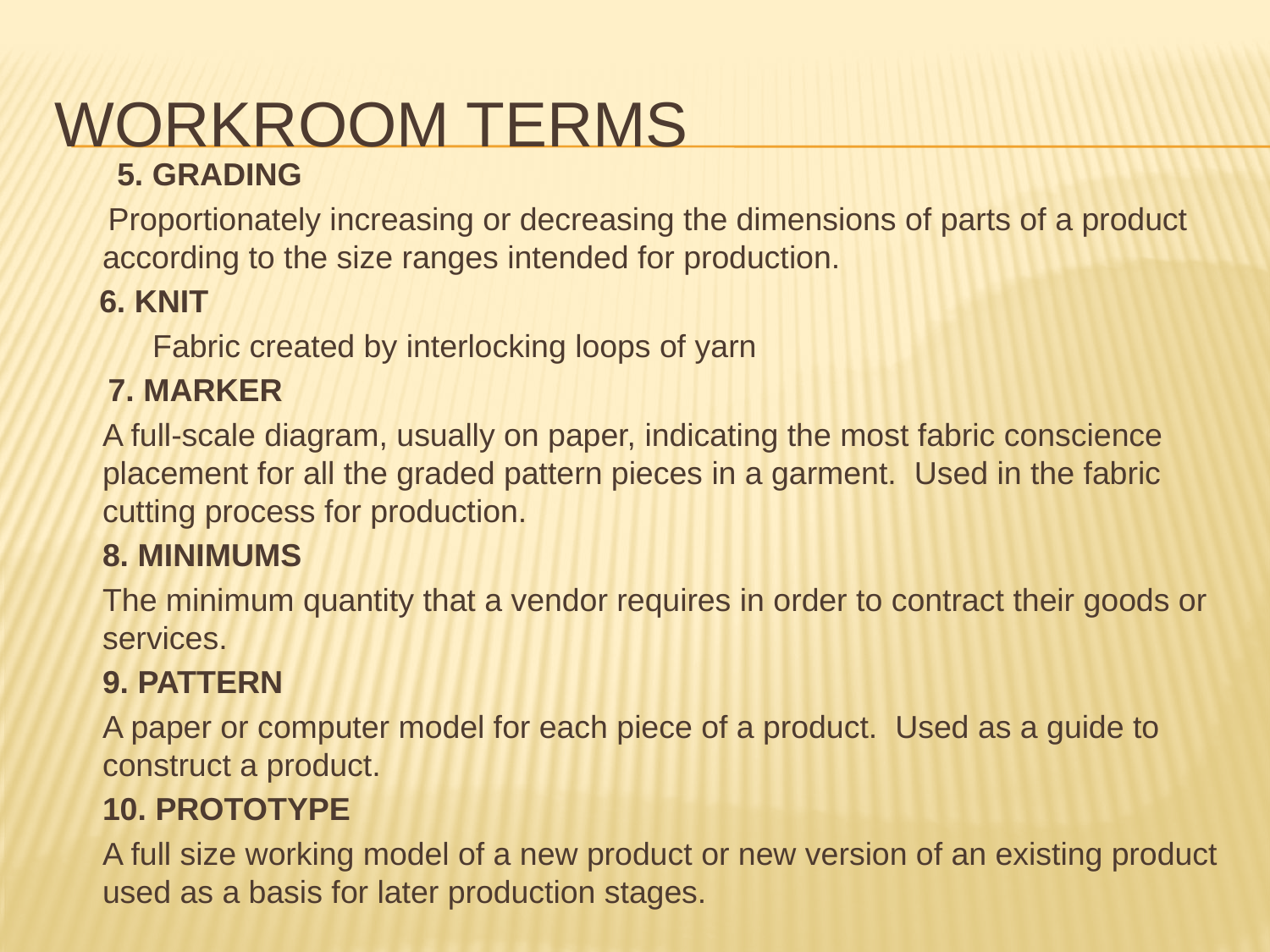

# WORKROOM TERMS
       5. GRADING
      Proportionately increasing or decreasing the dimensions of parts of a product according to the size ranges intended for production.
     6. KNIT
           Fabric created by interlocking loops of yarn
      7. MARKER
	A full-scale diagram, usually on paper, indicating the most fabric conscience placement for all the graded pattern pieces in a garment.  Used in the fabric cutting process for production.
	8. MINIMUMS
	The minimum quantity that a vendor requires in order to contract their goods or services.
	9. PATTERN
	A paper or computer model for each piece of a product.  Used as a guide to construct a product.
	10. PROTOTYPE
	A full size working model of a new product or new version of an existing product used as a basis for later production stages.